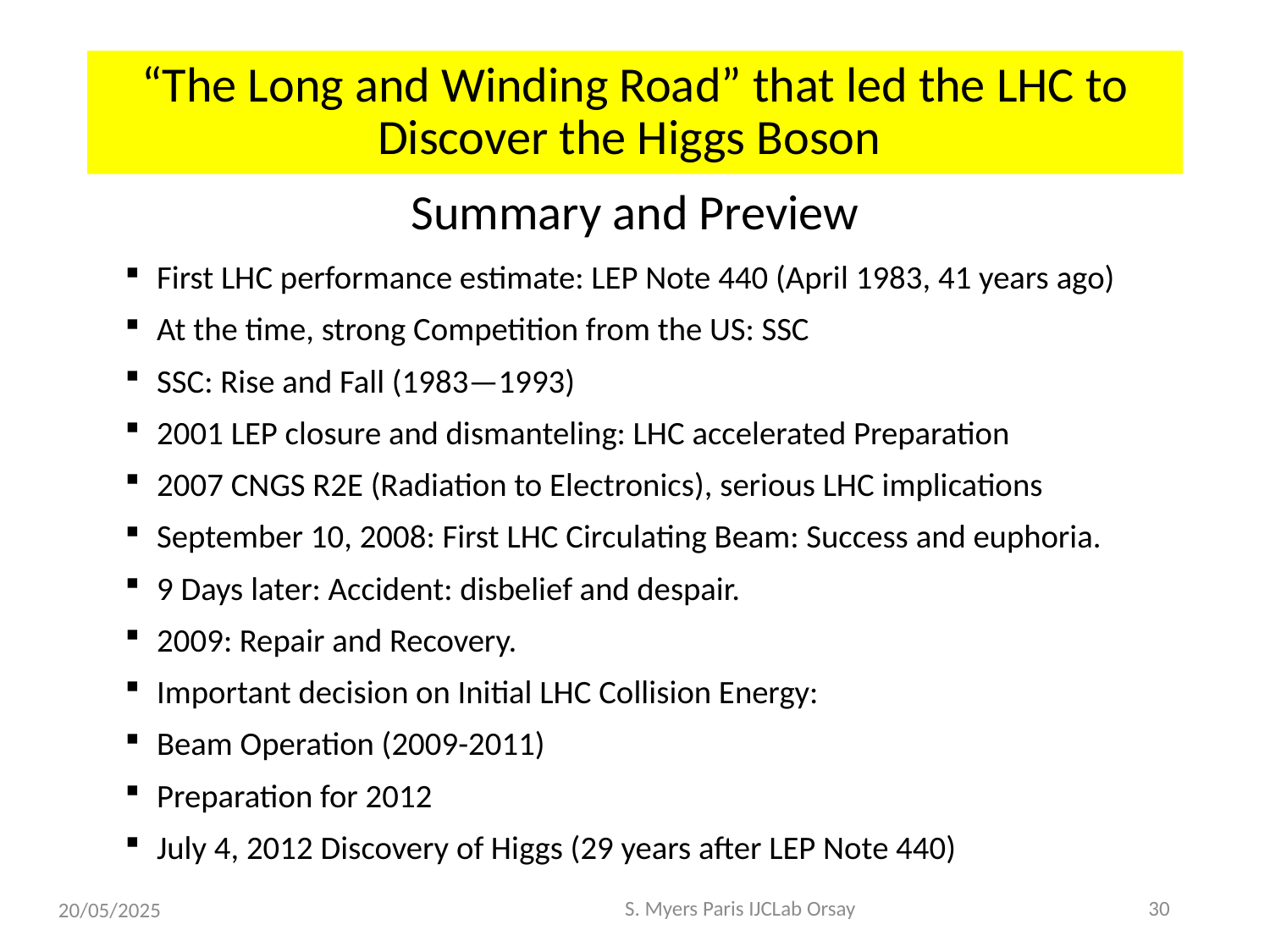

# “The Long and Winding Road” that led the LHC to Discover the Higgs Boson
Summary and Preview
First LHC performance estimate: LEP Note 440 (April 1983, 41 years ago)
At the time, strong Competition from the US: SSC
SSC: Rise and Fall (1983—1993)
2001 LEP closure and dismanteling: LHC accelerated Preparation
2007 CNGS R2E (Radiation to Electronics), serious LHC implications
September 10, 2008: First LHC Circulating Beam: Success and euphoria.
9 Days later: Accident: disbelief and despair.
2009: Repair and Recovery.
Important decision on Initial LHC Collision Energy:
Beam Operation (2009-2011)
Preparation for 2012
July 4, 2012 Discovery of Higgs (29 years after LEP Note 440)
S. Myers Paris IJCLab Orsay
30
20/05/2025